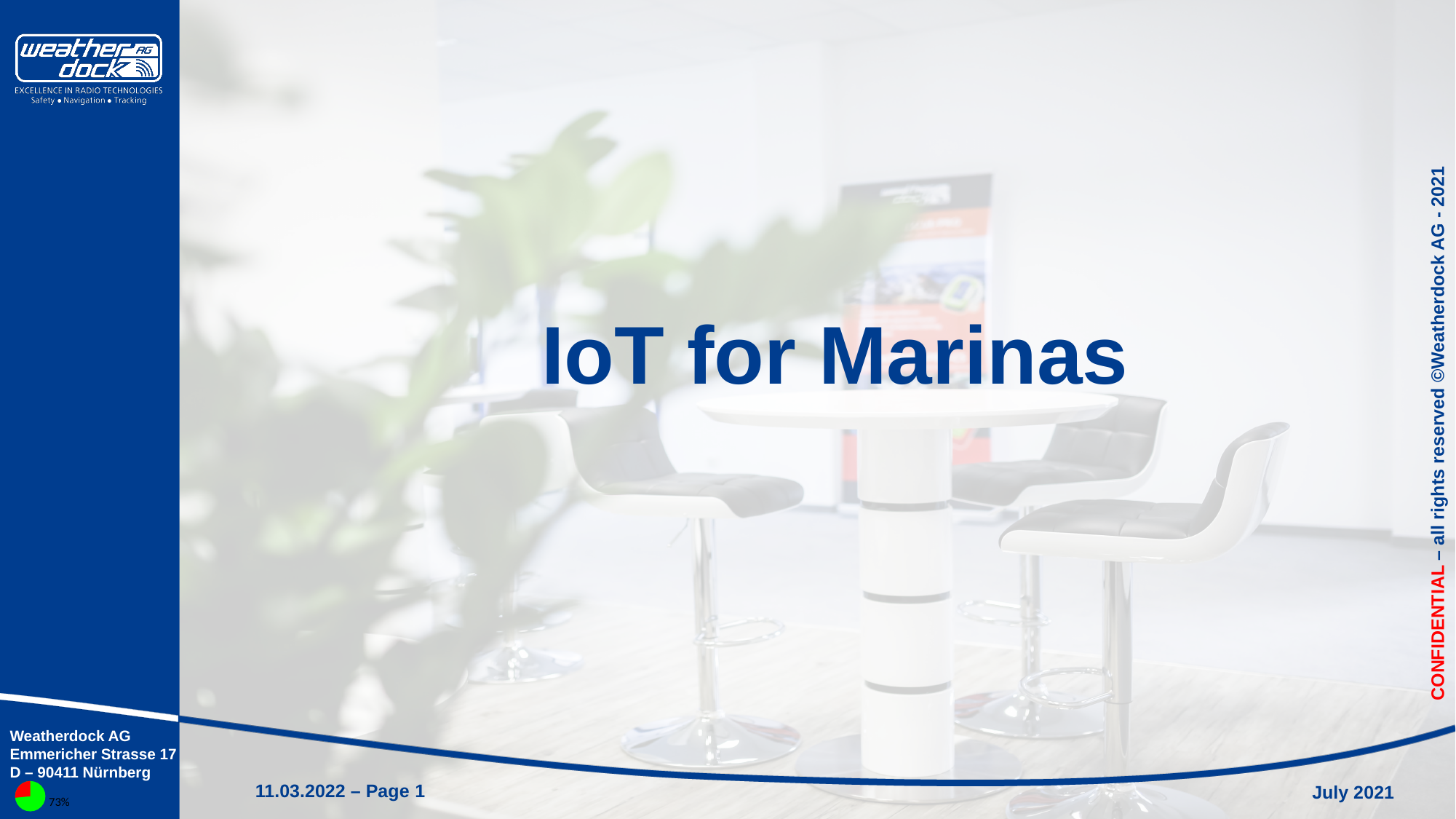

IoT for Marinas
11.03.2022 – Page 1

July 2021

73%